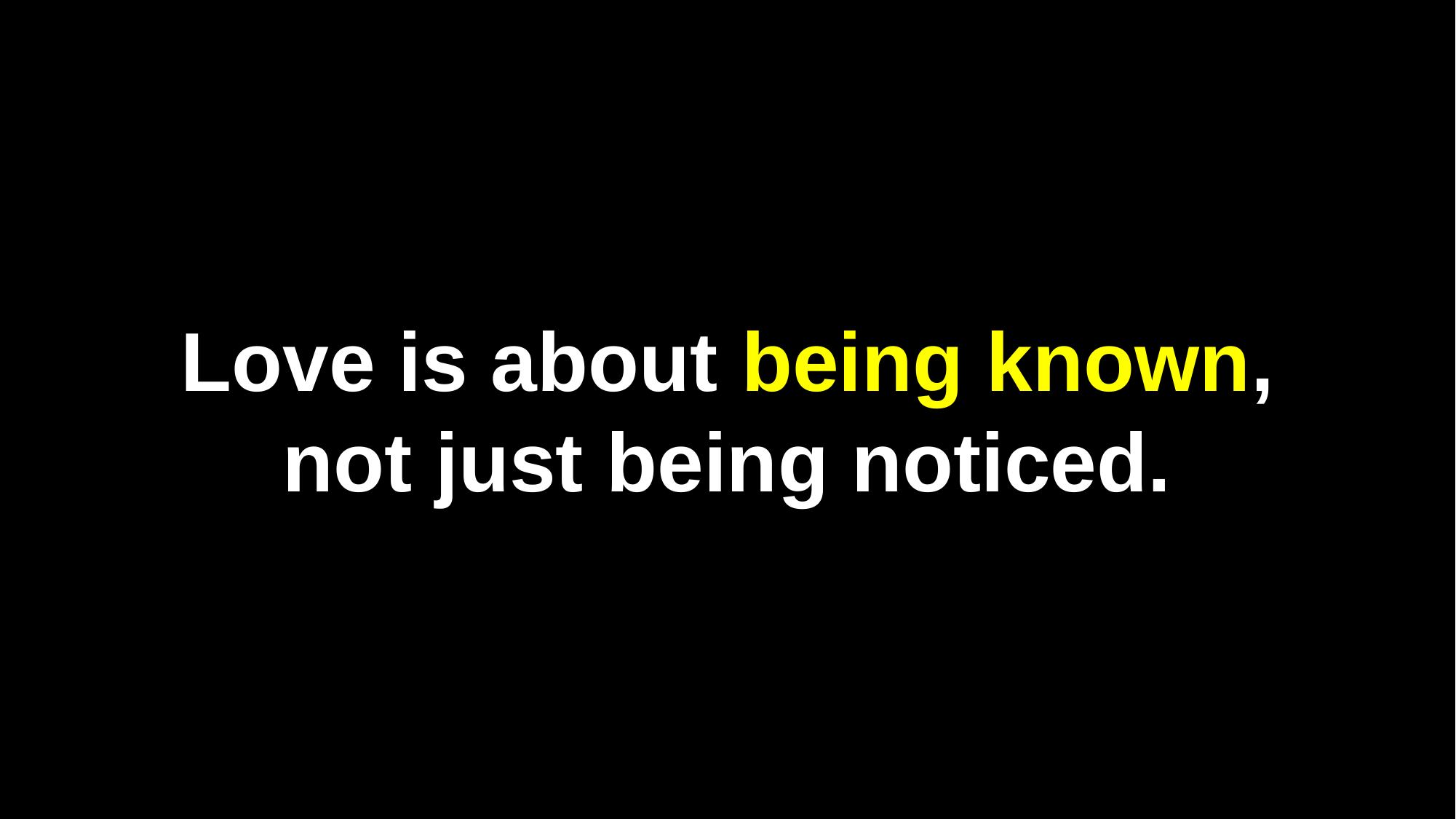

Love is about being known,
not just being noticed.